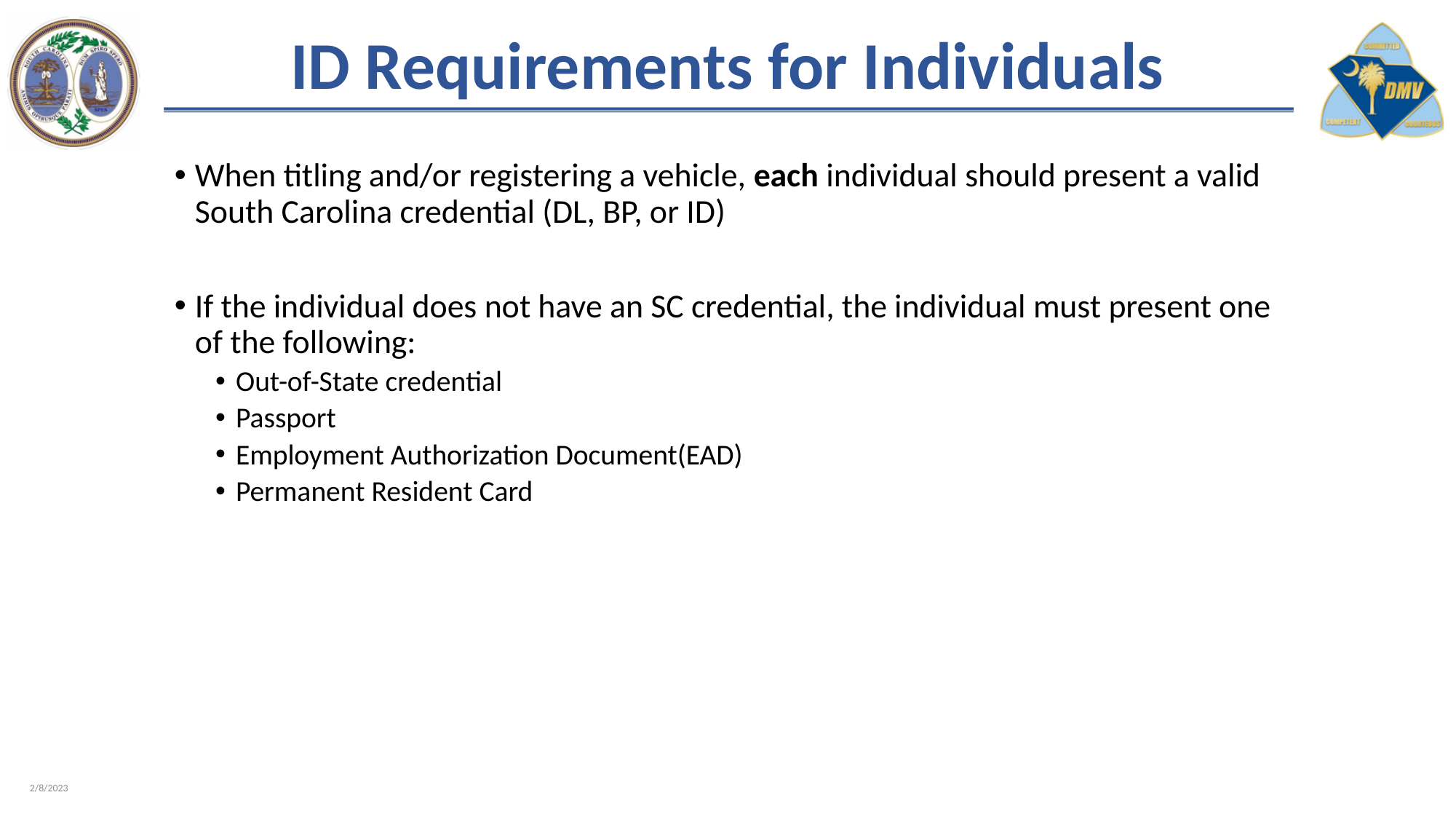

# ID Requirements for Individuals
When titling and/or registering a vehicle, each individual should present a valid South Carolina credential (DL, BP, or ID)

If the individual does not have an SC credential, the individual must present one of the following:
Out-of-State credential
Passport
Employment Authorization Document(EAD)
Permanent Resident Card
2/8/2023